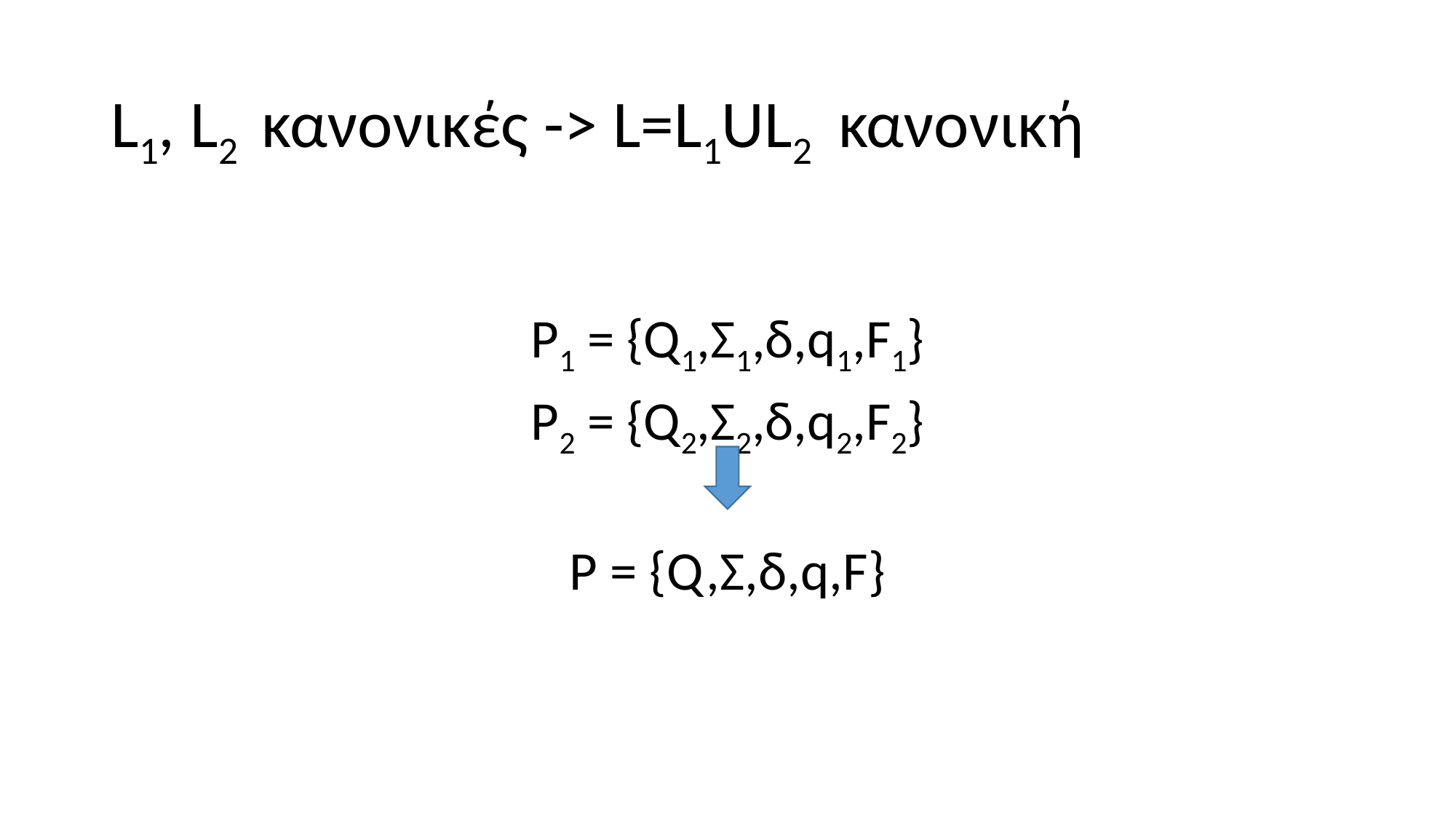

# L1, L2  κανονικές -> L=L1UL2   κανονική

P1 = {Q1,Σ1,δ,q1,F1}
P2 = {Q2,Σ2,δ,q2,F2}

P = {Q,Σ,δ,q,F}